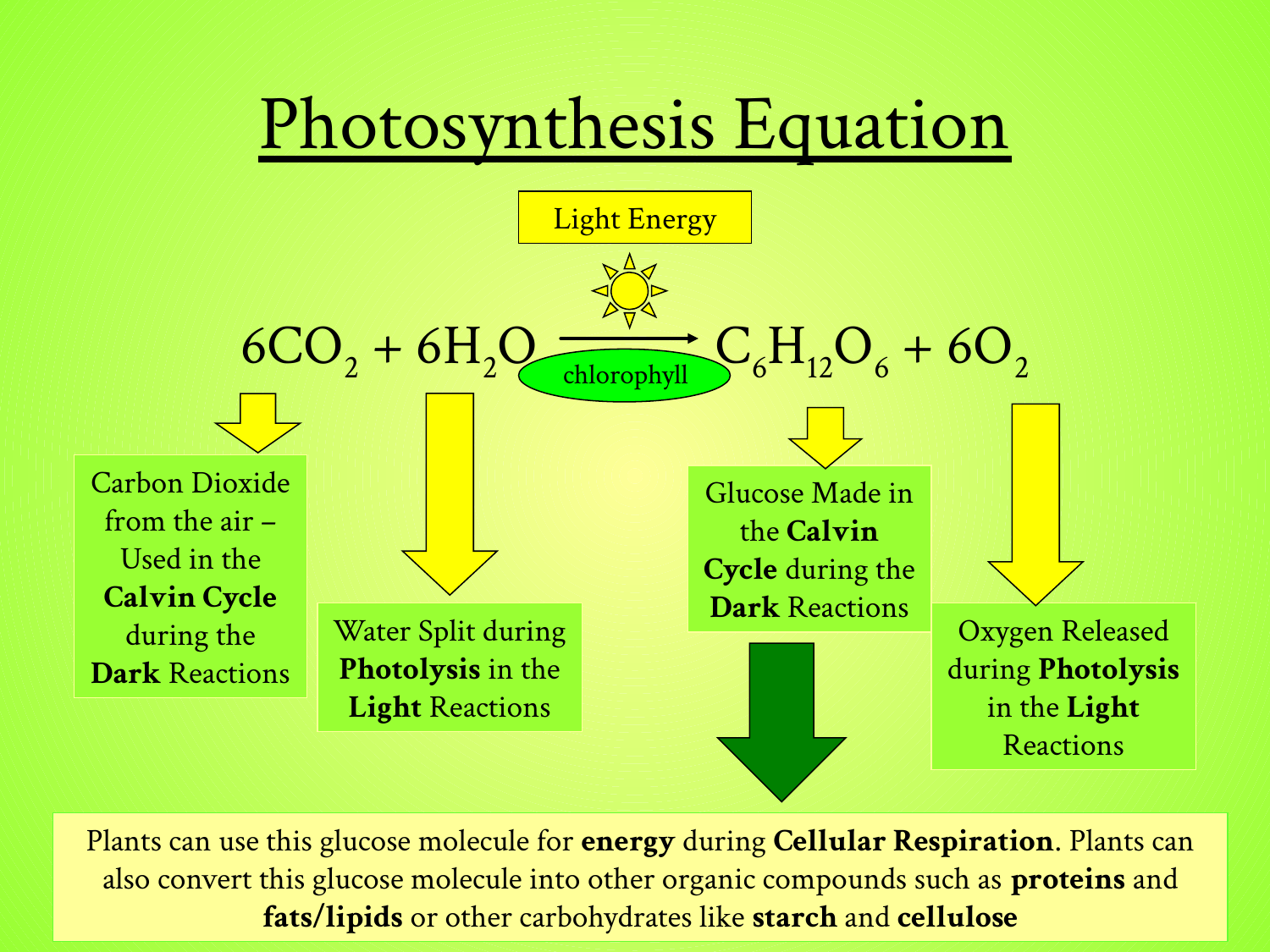

# Photosynthesis Equation
Light Energy

6CO2 + 6H2O              C6H12O6 + 6O2

chlorophyll

Carbon Dioxide from the air – Used in the Calvin Cycle during the Dark Reactions
Glucose Made in the Calvin Cycle during the Dark Reactions
Water Split during Photolysis in the Light Reactions
Oxygen Released during Photolysis in the Light Reactions

Plants can use this glucose molecule for energy during Cellular Respiration. Plants can also convert this glucose molecule into other organic compounds such as proteins and fats/lipids or other carbohydrates like starch and cellulose